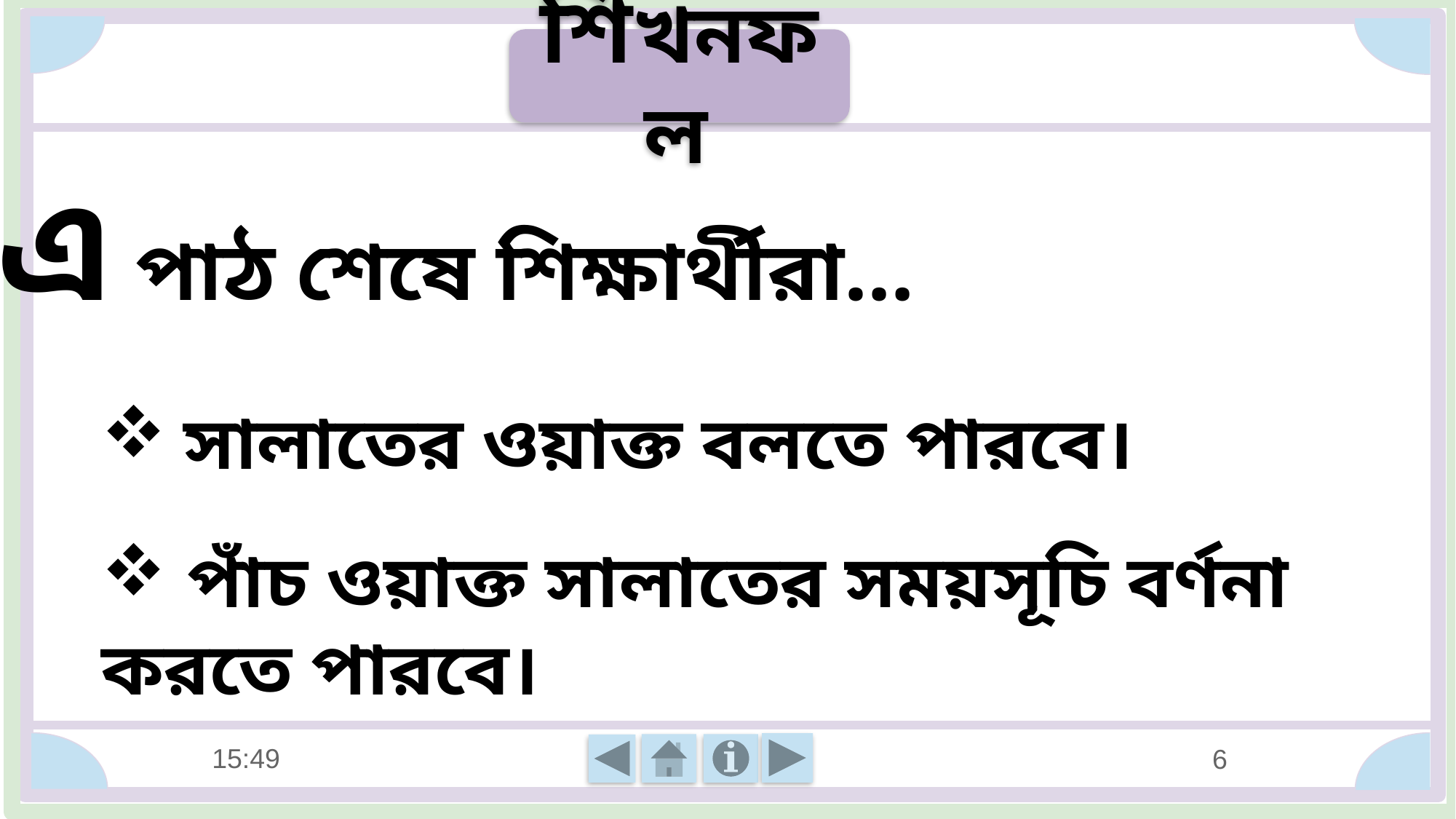

শিখনফল

এ পাঠ শেষে শিক্ষার্থীরা…
সালাতের ওয়াক্ত বলতে পারবে।

 পাঁচ ওয়াক্ত সালাতের সময়সূচি বর্ণনা করতে পারবে।